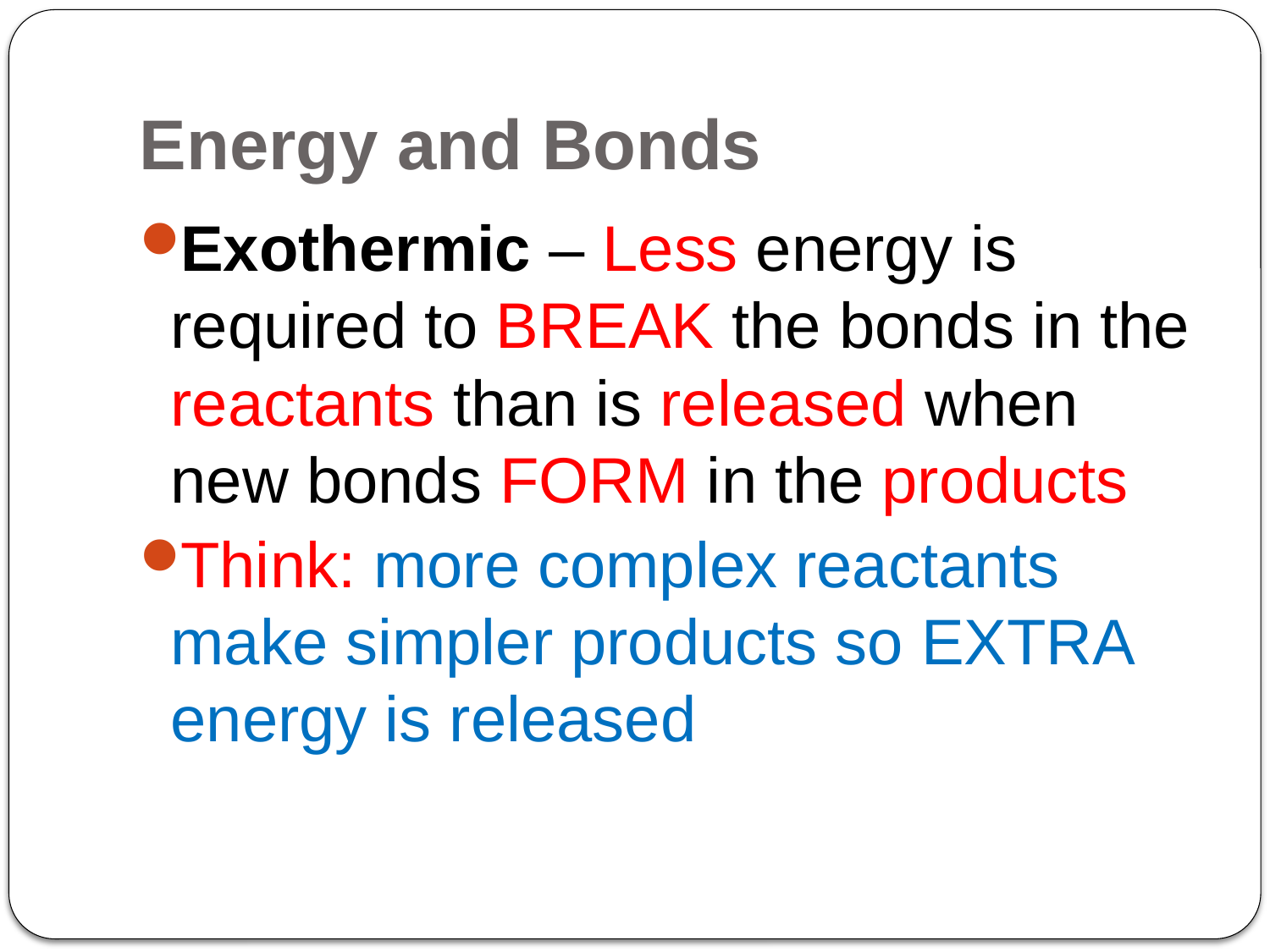

# Energy and Bonds
Exothermic – Less energy is required to BREAK the bonds in the reactants than is released when new bonds FORM in the products
Think: more complex reactants make simpler products so EXTRA energy is released